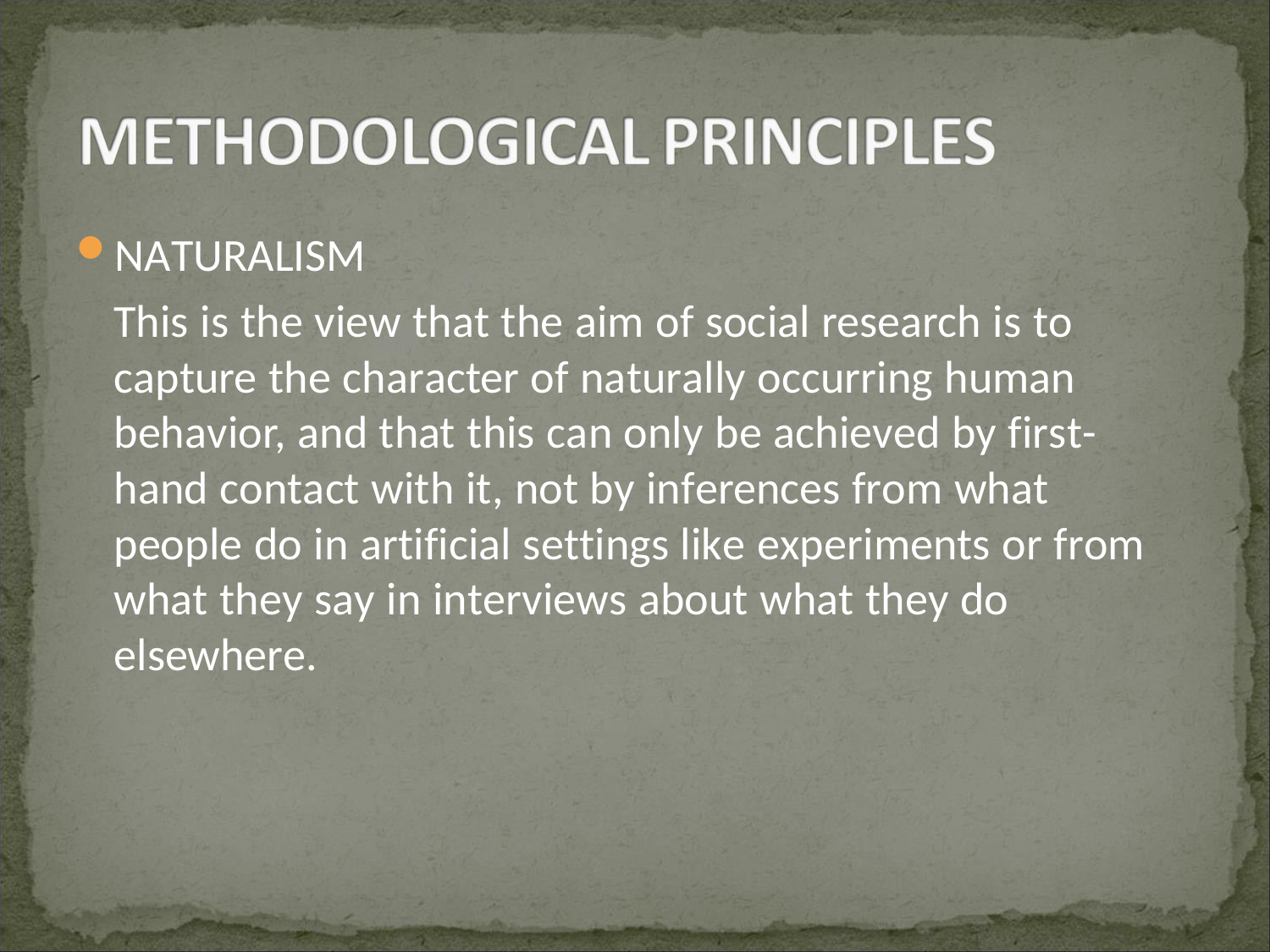

NATURALISM
This is the view that the aim of social research is to capture the character of naturally occurring human behavior, and that this can only be achieved by first-hand contact with it, not by inferences from what people do in artificial settings like experiments or from what they say in interviews about what they do elsewhere.